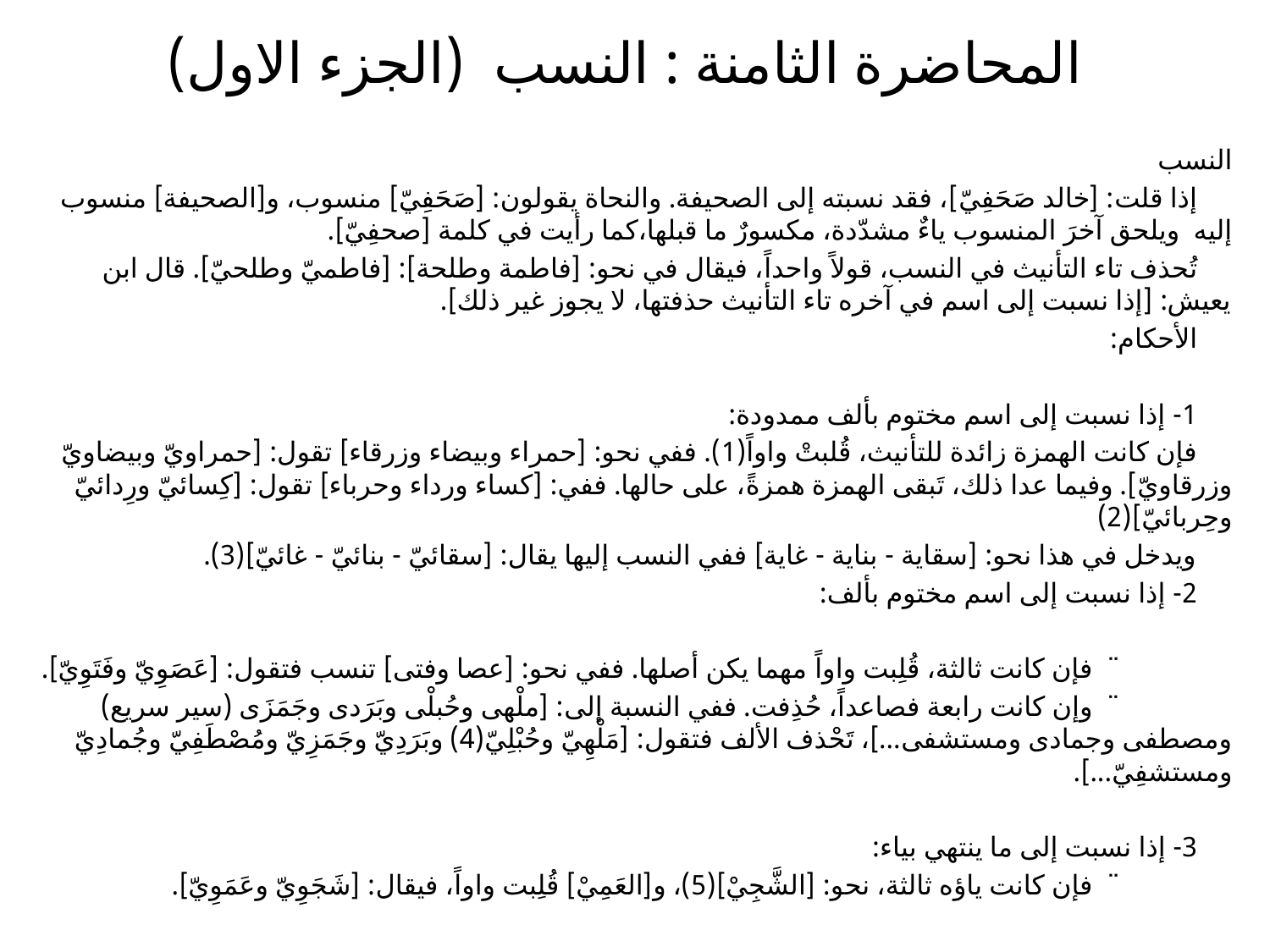

# المحاضرة الثامنة : النسب  (الجزء الاول)
النسب
     إذا قلت: [خالد صَحَفِيّ]، فقد نسبته إلى الصحيفة. والنحاة يقولون: [صَحَفِيّ] منسوب، و[الصحيفة] منسوب إليه  ويلحق آخرَ المنسوب ياءٌ مشدّدة، مكسورٌ ما قبلها،كما رأيت في كلمة [صحفِيّ].
     تُحذف تاء التأنيث في النسب، قولاً واحداً، فيقال في نحو: [فاطمة وطلحة]: [فاطميّ وطلحيّ]. قال ابن يعيش: [إذا نسبت إلى اسم في آخره تاء التأنيث حذفتها، لا يجوز غير ذلك].
     الأحكام:

     1- إذا نسبت إلى اسم مختوم بألف ممدودة:
     فإن كانت الهمزة زائدة للتأنيث، قُلبتْ واواً(1). ففي نحو: [حمراء وبيضاء وزرقاء] تقول: [حمراويّ وبيضاويّ وزرقاويّ]. وفيما عدا ذلك، تَبقى الهمزة همزةً، على حالها. ففي: [كساء ورداء وحرباء] تقول: [كِسائيّ ورِدائيّ وحِربائيّ](2)
     ويدخل في هذا نحو: [سقاية - بناية - غاية] ففي النسب إليها يقال: [سقائيّ - بنائيّ - غائيّ](3).
     2- إذا نسبت إلى اسم مختوم بألف:

                ¨  فإن كانت ثالثة، قُلِبت واواً مهما يكن أصلها. ففي نحو: [عصا وفتى] تنسب فتقول: [عَصَوِيّ وفَتَوِيّ].
                ¨  وإن كانت رابعة فصاعداً، حُذِفت. ففي النسبة إلى: [ملْهى وحُبلْى وبَرَدى وجَمَزَى (سير سريع) ومصطفى وجمادى ومستشفى...]، تَحْذف الألف فتقول: [مَلْهِيّ وحُبْلِيّ(4) وبَرَدِيّ وجَمَزِيّ ومُصْطَفِيّ وجُمادِيّ ومستشفِيّ...].

     3- إذا نسبت إلى ما ينتهي بياء:
                ¨  فإن كانت ياؤه ثالثة، نحو: [الشَّجِيْ](5)، و[العَمِيْ] قُلِبت واواً، فيقال: [شَجَوِيّ وعَمَوِيّ].